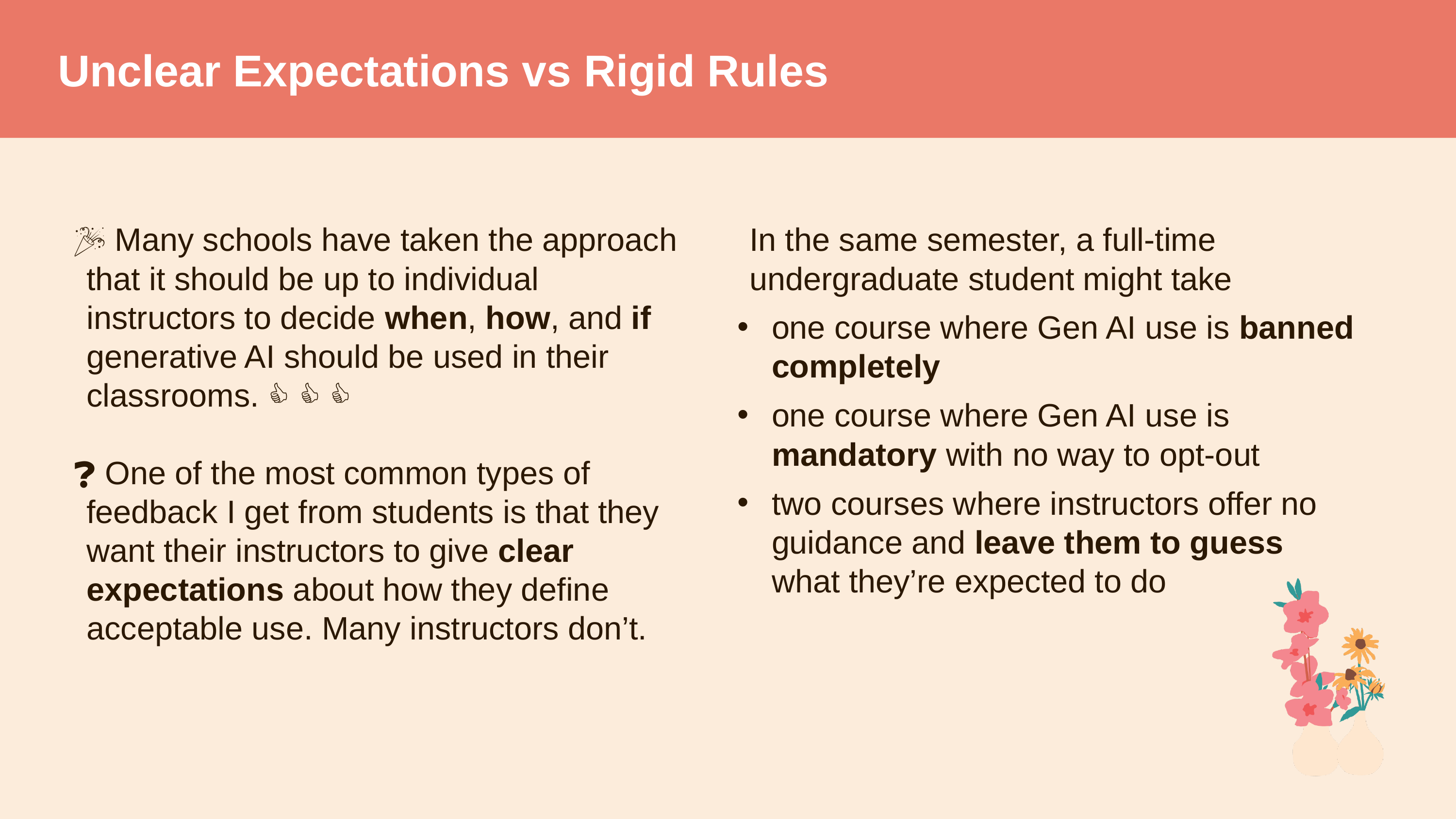

# Unclear Expectations vs Rigid Rules
🎉 Many schools have taken the approach that it should be up to individual instructors to decide when, how, and if generative AI should be used in their classrooms. 👍 👍 👍

❓ One of the most common types of feedback I get from students is that they want their instructors to give clear expectations about how they define acceptable use. Many instructors don’t.
In the same semester, a full-time undergraduate student might take
one course where Gen AI use is banned completely
one course where Gen AI use is mandatory with no way to opt-out
two courses where instructors offer no guidance and leave them to guess what they’re expected to do